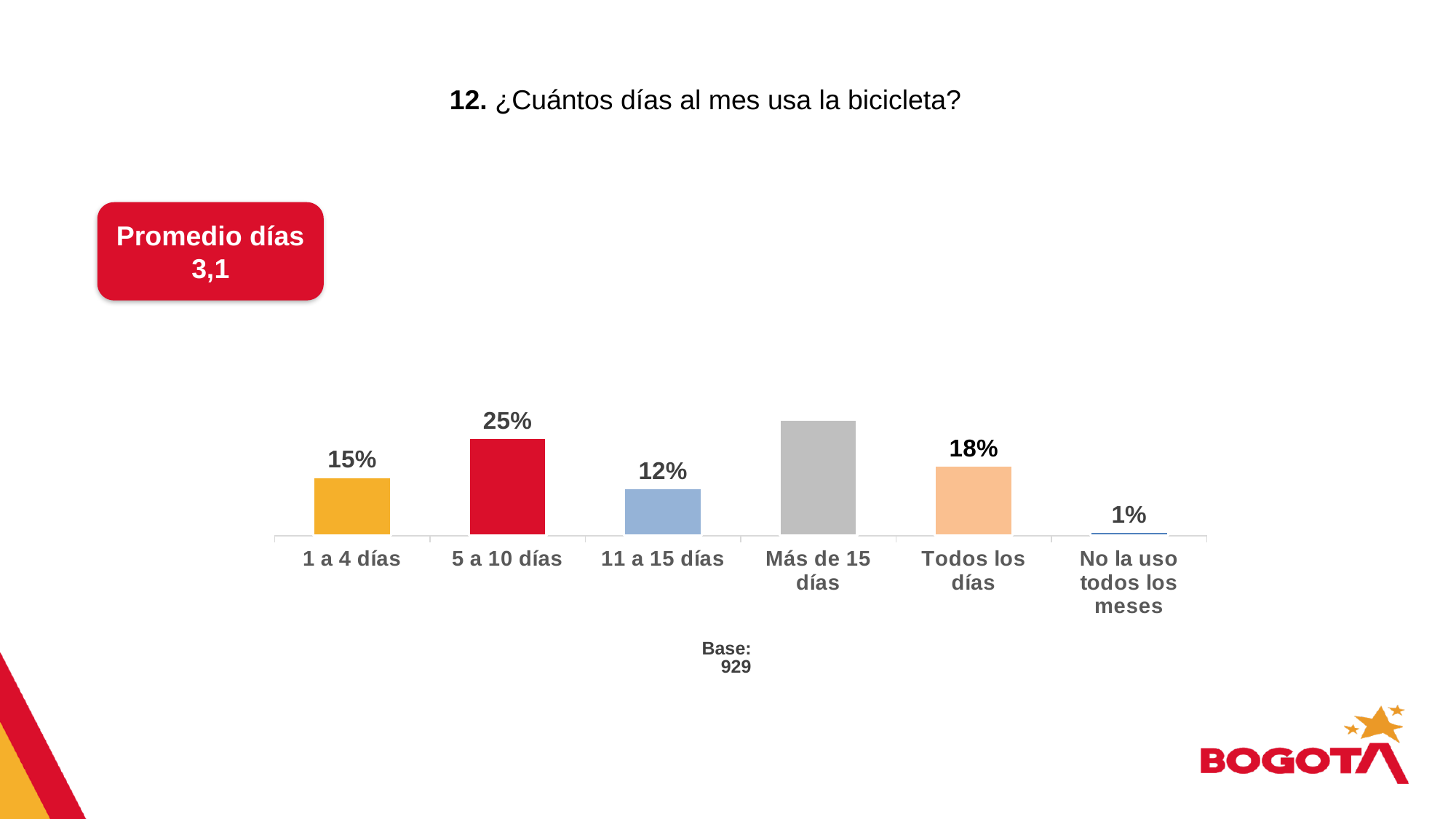

12. ¿Cuántos días al mes usa la bicicleta?

### Chart

| Category | % | Columna1 |
|---|---|---|
| 1 a 4 días | 0.149 | 1.0 |
| 5 a 10 días | 0.248 | 1.0 |
| 11 a 15 días | 0.121 | 1.0 |
| Más de 15 días | 0.294 | 1.0 |
| Todos los días | 0.178 | 1.0 |
| No la uso todos los meses | 0.01 | 1.0 |
Promedio días
3,1
Base: 929